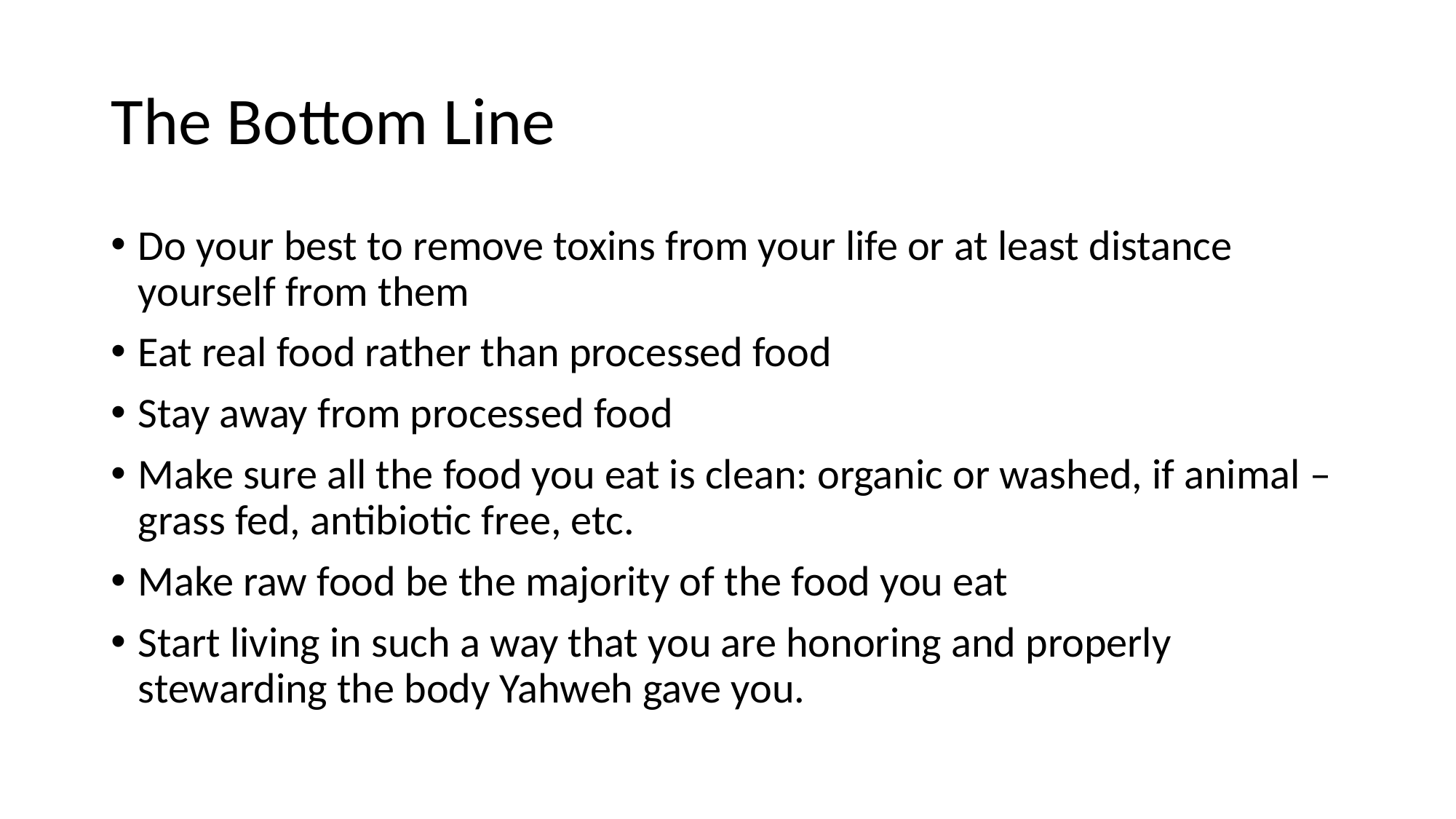

# The Bottom Line
Do your best to remove toxins from your life or at least distance yourself from them
Eat real food rather than processed food
Stay away from processed food
Make sure all the food you eat is clean: organic or washed, if animal – grass fed, antibiotic free, etc.
Make raw food be the majority of the food you eat
Start living in such a way that you are honoring and properly stewarding the body Yahweh gave you.